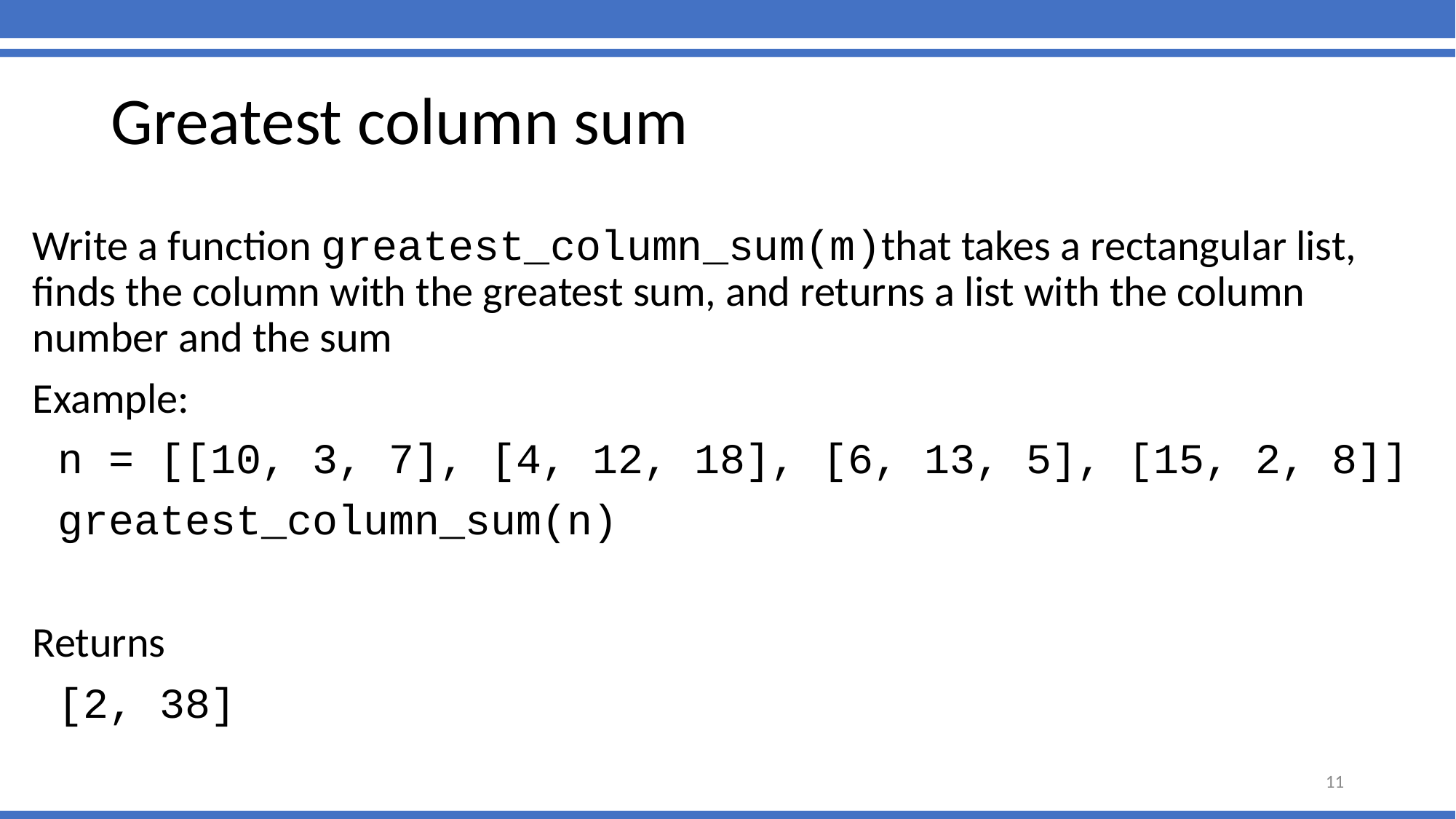

# Greatest column sum
Write a function greatest_column_sum(m)that takes a rectangular list, finds the column with the greatest sum, and returns a list with the column number and the sum
Example:
 n = [[10, 3, 7], [4, 12, 18], [6, 13, 5], [15, 2, 8]]
 greatest_column_sum(n)

Returns
 [2, 38]

11